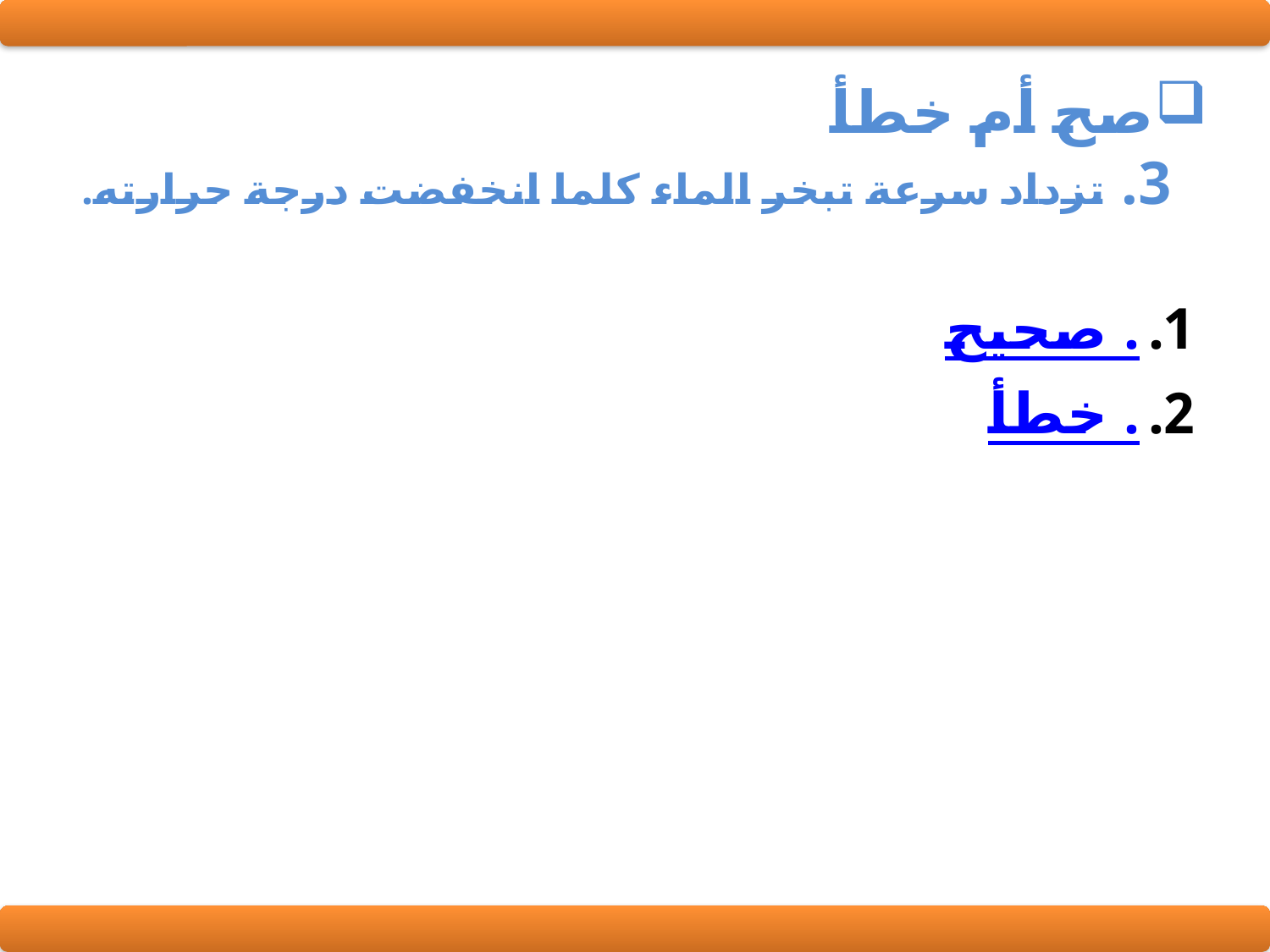

# صح أم خطأ 3. تزداد سرعة تبخر الماء كلما انخفضت درجة حرارته.
صحيح.
خطأ.